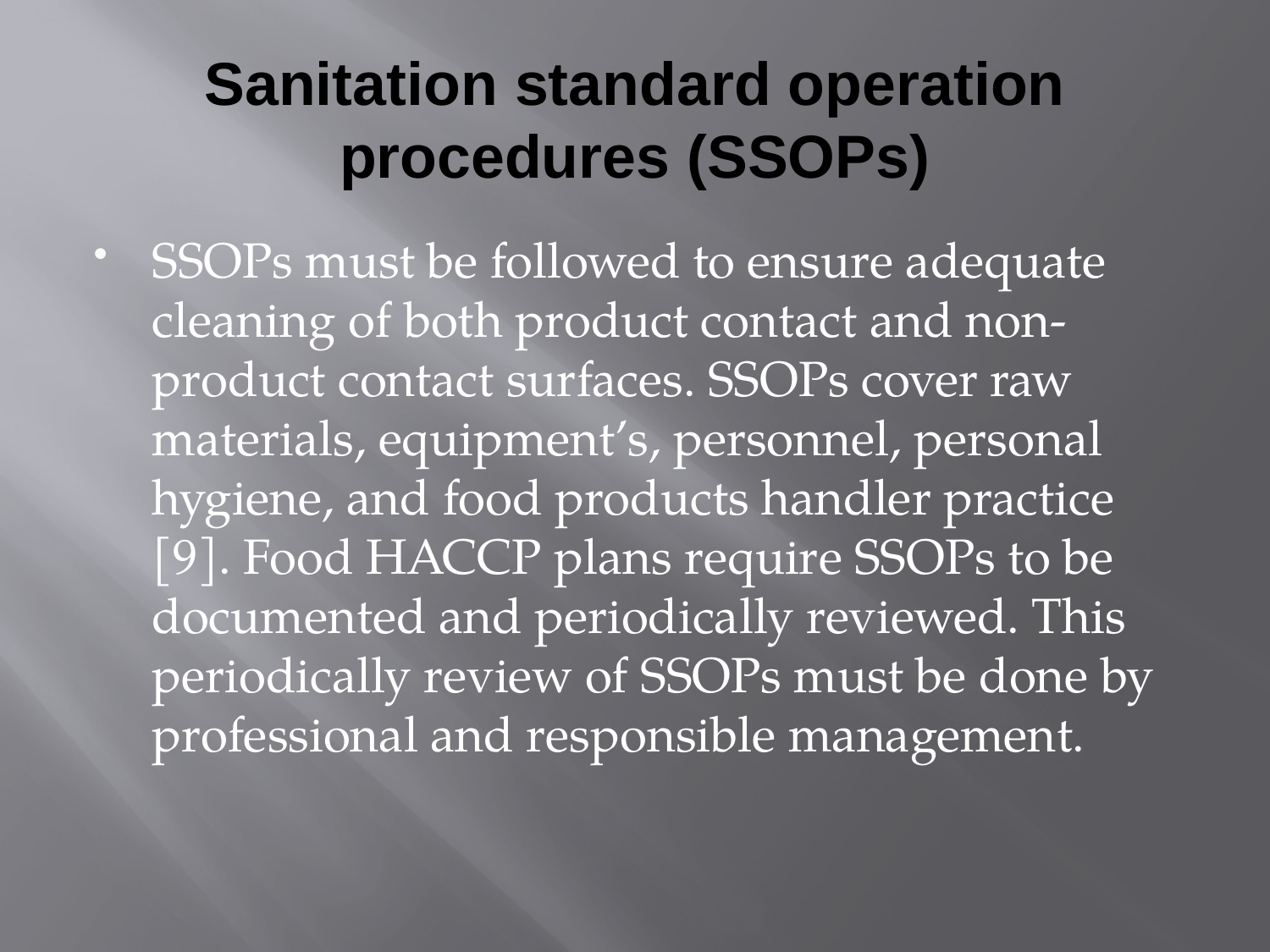

# Sanitation standard operation procedures (SSOPs)
SSOPs must be followed to ensure adequate cleaning of both product contact and non-product contact surfaces. SSOPs cover raw materials, equipment’s, personnel, personal hygiene, and food products handler practice [9]. Food HACCP plans require SSOPs to be documented and periodically reviewed. This periodically review of SSOPs must be done by professional and responsible management.